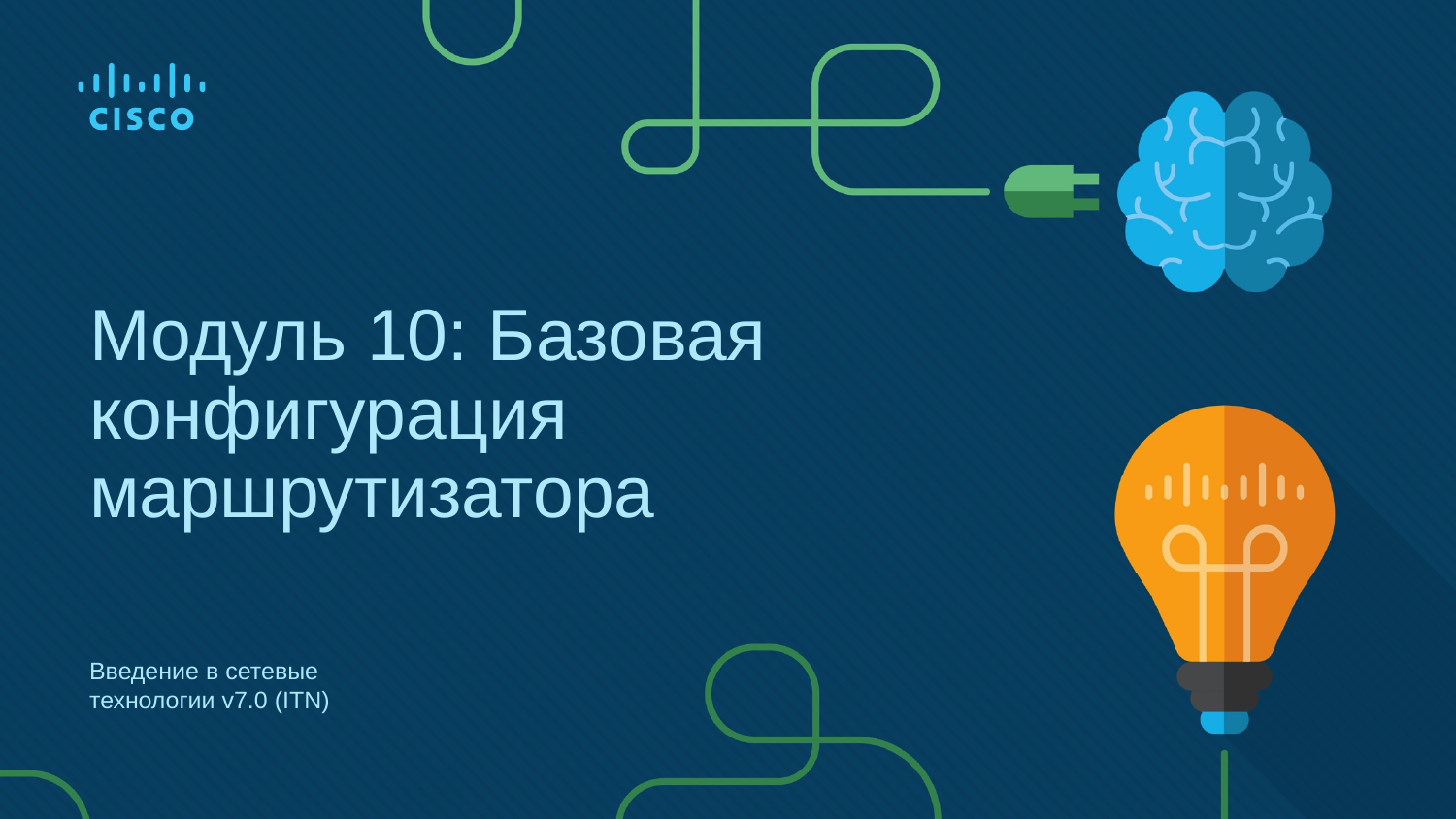

# Модуль 10: Базовая конфигурация маршрутизатора
Введение в сетевые технологии v7.0 (ITN)